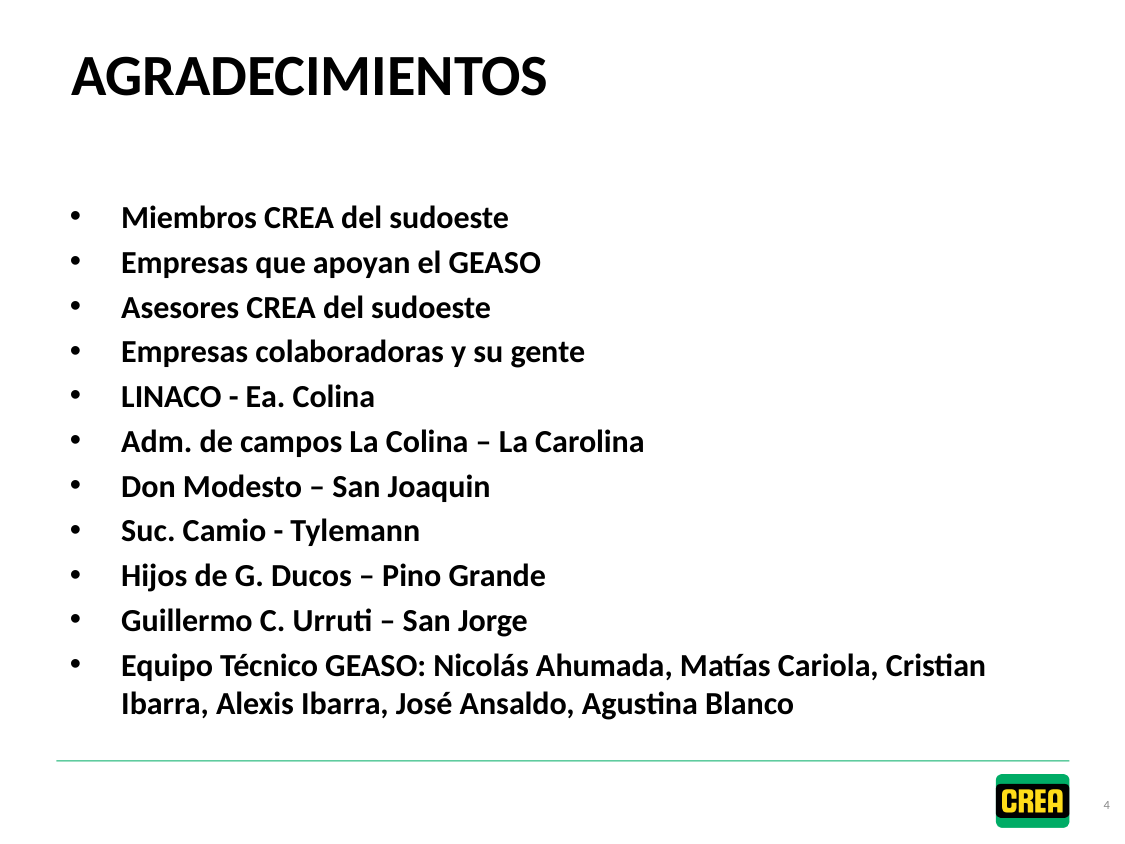

# agradecimientos
Miembros CREA del sudoeste
Empresas que apoyan el GEASO
Asesores CREA del sudoeste
Empresas colaboradoras y su gente
LINACO - Ea. Colina
Adm. de campos La Colina – La Carolina
Don Modesto – San Joaquin
Suc. Camio - Tylemann
Hijos de G. Ducos – Pino Grande
Guillermo C. Urruti – San Jorge
Equipo Técnico GEASO: Nicolás Ahumada, Matías Cariola, Cristian Ibarra, Alexis Ibarra, José Ansaldo, Agustina Blanco

4